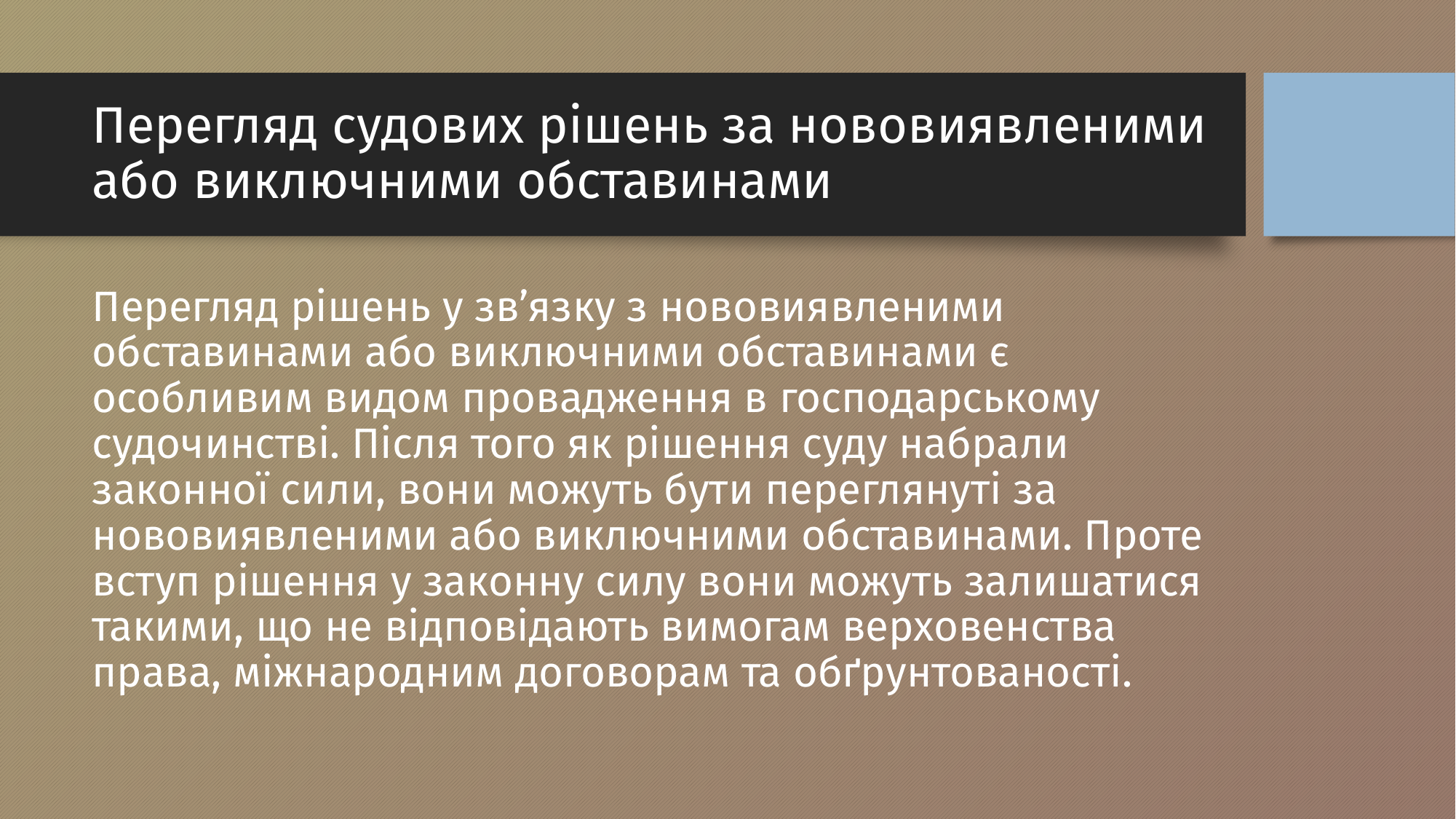

# Перегляд судових рішень за нововиявленими або виключними обставинами
Перегляд рішень у зв’язку з нововиявленими обставинами або виключними обставинами є особливим видом провадження в господарському судочинстві. Після того як рішення суду набрали законної сили, вони можуть бути переглянуті за нововиявленими або виключними обставинами. Проте вступ рішення у законну силу вони можуть залишатися такими, що не відповідають вимогам верховенства права, міжнародним договорам та обґрунтованості.